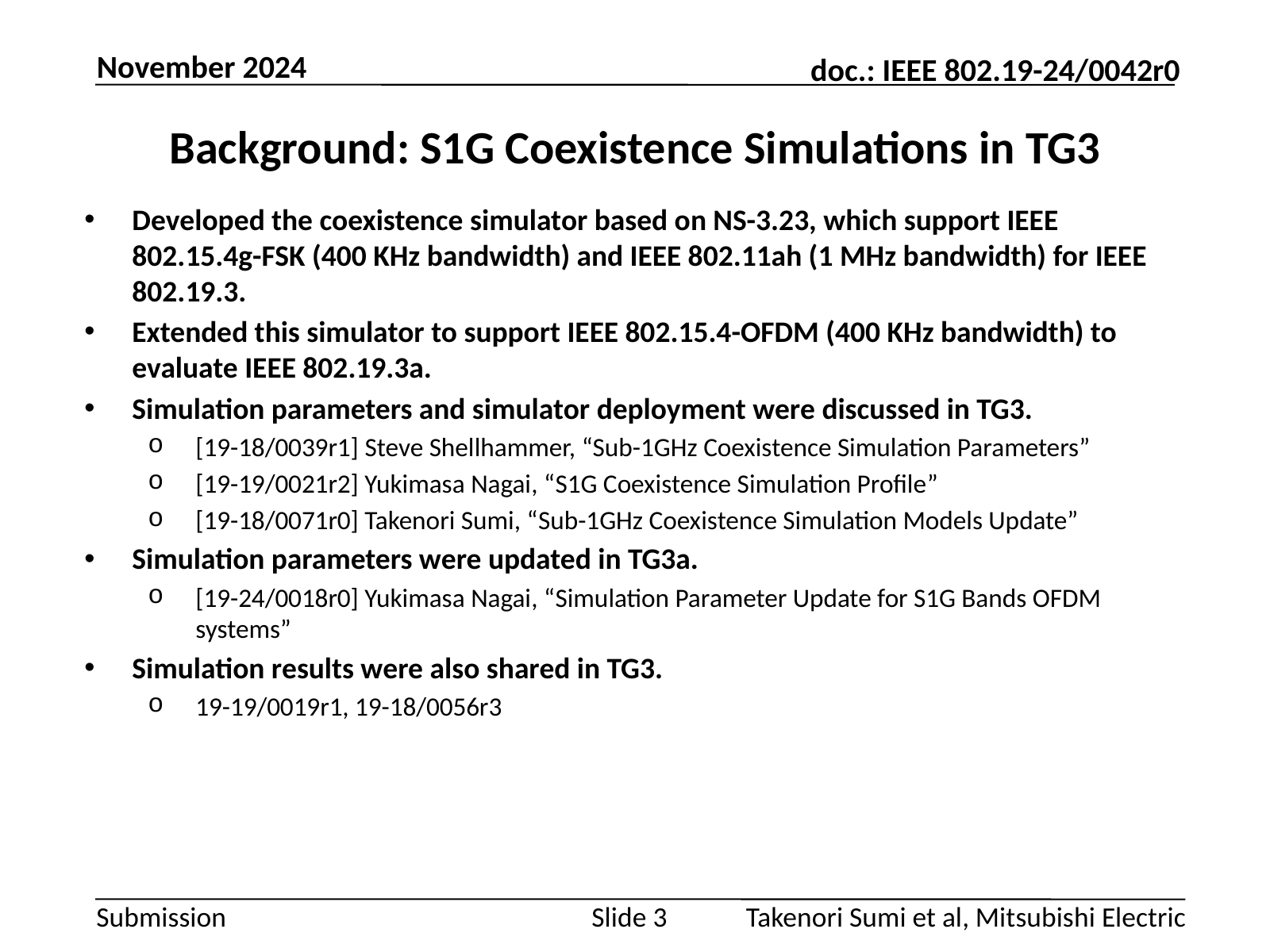

November 2024
# Background: S1G Coexistence Simulations in TG3
Developed the coexistence simulator based on NS-3.23, which support IEEE 802.15.4g-FSK (400 KHz bandwidth) and IEEE 802.11ah (1 MHz bandwidth) for IEEE 802.19.3.
Extended this simulator to support IEEE 802.15.4-OFDM (400 KHz bandwidth) to evaluate IEEE 802.19.3a.
Simulation parameters and simulator deployment were discussed in TG3.
[19-18/0039r1] Steve Shellhammer, “Sub-1GHz Coexistence Simulation Parameters”
[19-19/0021r2] Yukimasa Nagai, “S1G Coexistence Simulation Profile”
[19-18/0071r0] Takenori Sumi, “Sub-1GHz Coexistence Simulation Models Update”
Simulation parameters were updated in TG3a.
[19-24/0018r0] Yukimasa Nagai, “Simulation Parameter Update for S1G Bands OFDM systems”
Simulation results were also shared in TG3.
19-19/0019r1, 19-18/0056r3

Takenori Sumi et al, Mitsubishi Electric
Slide 3